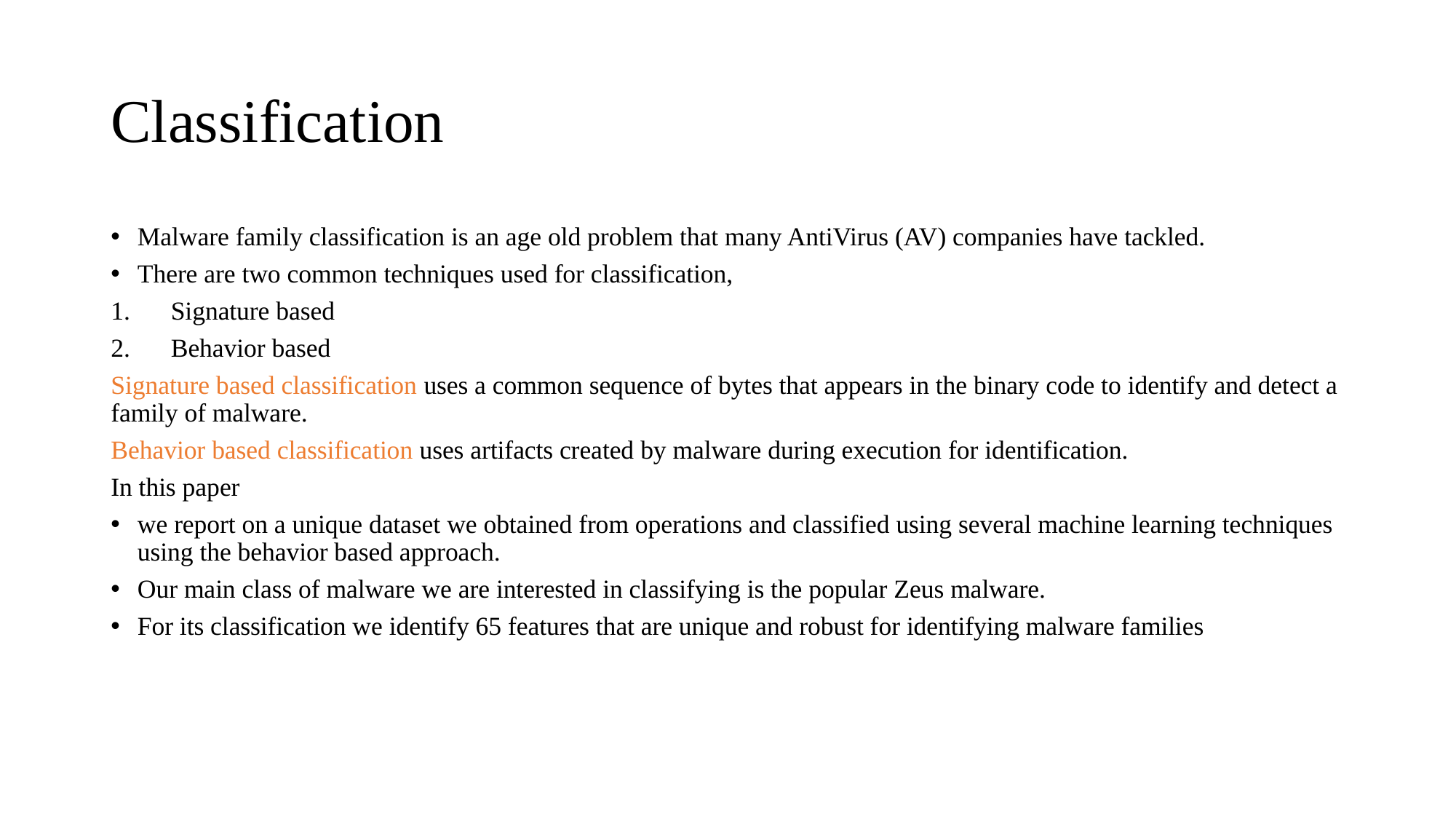

# Classification
Malware family classification is an age old problem that many AntiVirus (AV) companies have tackled.
There are two common techniques used for classification,
Signature based
Behavior based
Signature based classification uses a common sequence of bytes that appears in the binary code to identify and detect a family of malware.
Behavior based classification uses artifacts created by malware during execution for identification.
In this paper
we report on a unique dataset we obtained from operations and classified using several machine learning techniques using the behavior based approach.
Our main class of malware we are interested in classifying is the popular Zeus malware.
For its classification we identify 65 features that are unique and robust for identifying malware families